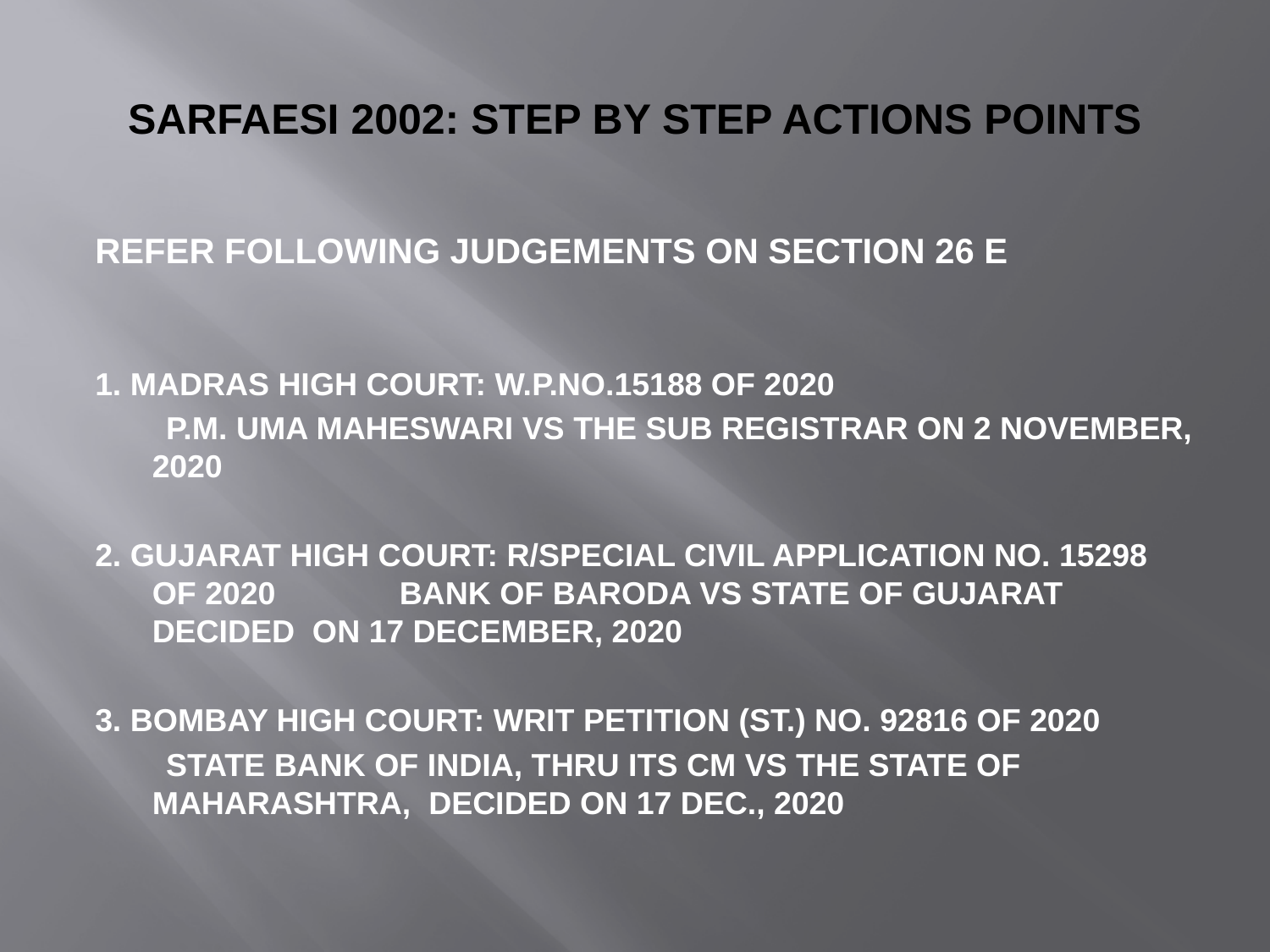

# SARFAESI 2002: STEP BY STEP ACTIONS POINTS
REFER FOLLOWING JUDGEMENTS ON SECTION 26 E

1. MADRAS HIGH COURT: W.P.NO.15188 OF 2020
        P.M. UMA MAHESWARI VS THE SUB REGISTRAR ON 2 NOVEMBER, 2020

2. GUJARAT HIGH COURT: R/SPECIAL CIVIL APPLICATION NO. 15298 OF 2020              BANK OF BARODA VS STATE OF GUJARAT DECIDED  ON 17 DECEMBER, 2020

3. BOMBAY HIGH COURT: WRIT PETITION (ST.) NO. 92816 OF 2020
        STATE BANK OF INDIA, THRU ITS CM VS THE STATE OF MAHARASHTRA,  DECIDED ON 17 DEC., 2020